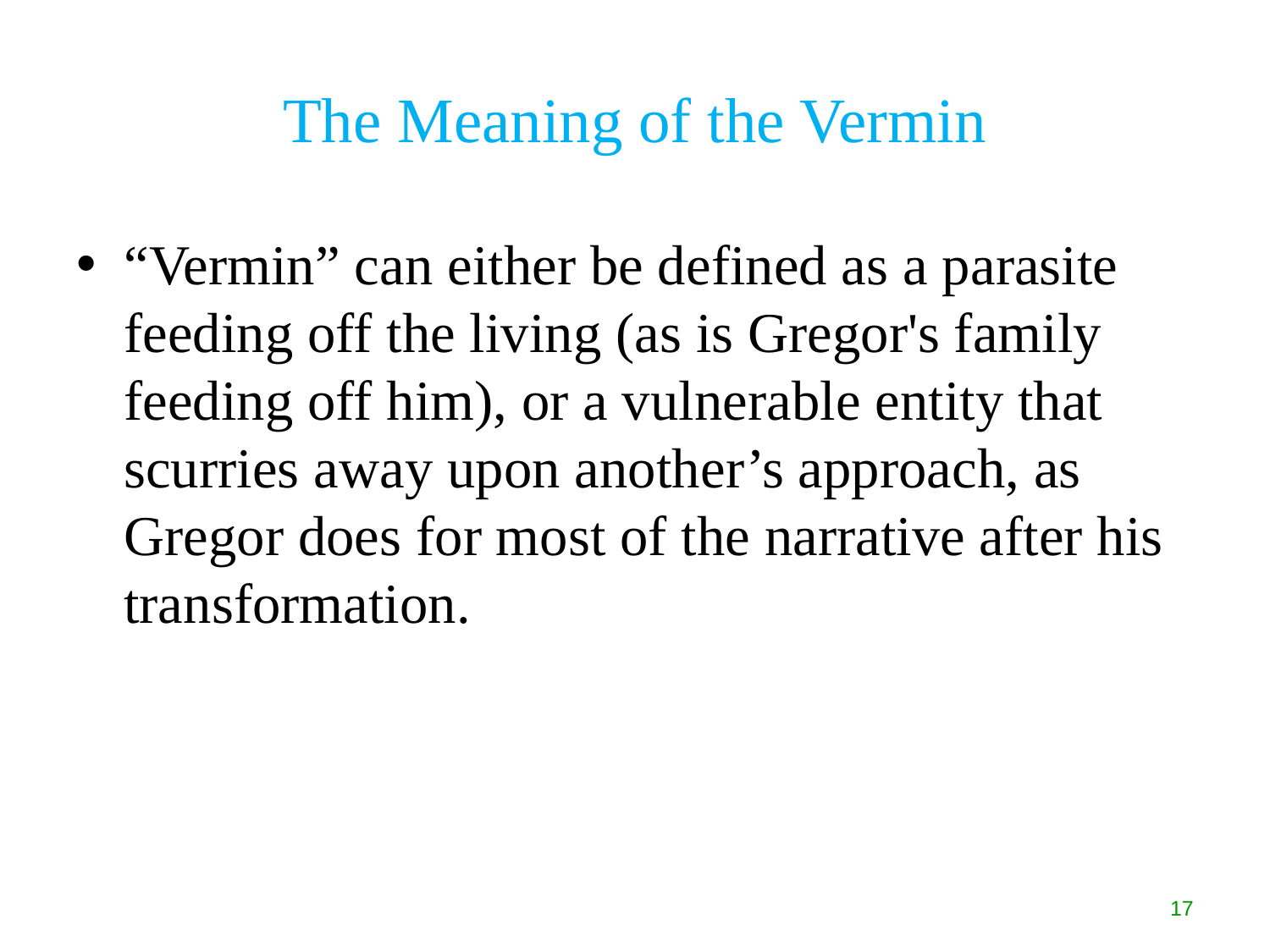

# The Meaning of the Vermin
“Vermin” can either be defined as a parasite feeding off the living (as is Gregor's family feeding off him), or a vulnerable entity that scurries away upon another’s approach, as Gregor does for most of the narrative after his transformation.
17